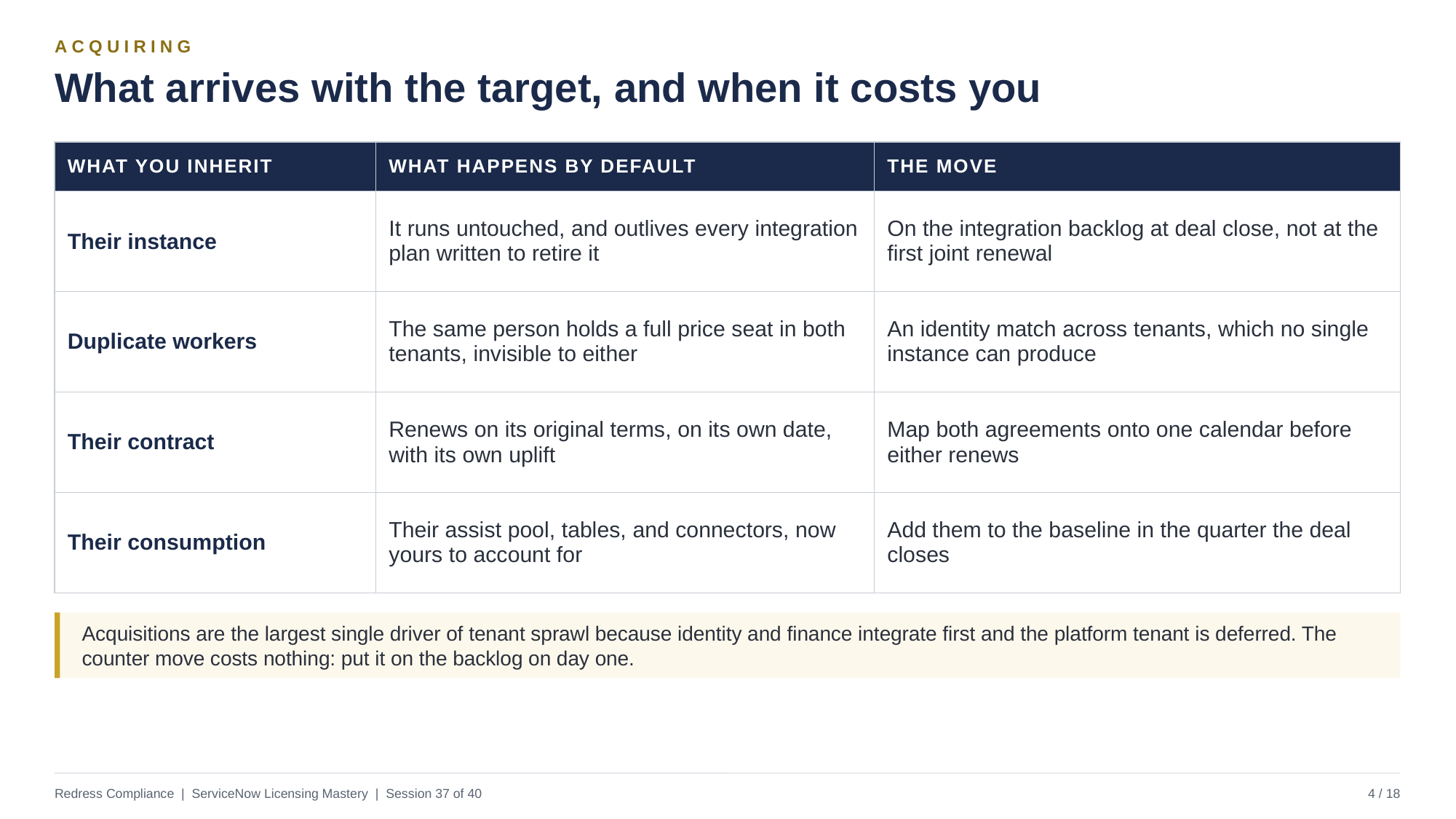

ACQUIRING
What arrives with the target, and when it costs you
| WHAT YOU INHERIT | WHAT HAPPENS BY DEFAULT | THE MOVE |
| --- | --- | --- |
| Their instance | It runs untouched, and outlives every integration plan written to retire it | On the integration backlog at deal close, not at the first joint renewal |
| Duplicate workers | The same person holds a full price seat in both tenants, invisible to either | An identity match across tenants, which no single instance can produce |
| Their contract | Renews on its original terms, on its own date, with its own uplift | Map both agreements onto one calendar before either renews |
| Their consumption | Their assist pool, tables, and connectors, now yours to account for | Add them to the baseline in the quarter the deal closes |

Acquisitions are the largest single driver of tenant sprawl because identity and finance integrate first and the platform tenant is deferred. The counter move costs nothing: put it on the backlog on day one.

Redress Compliance  |  ServiceNow Licensing Mastery  |  Session 37 of 40
4 / 18